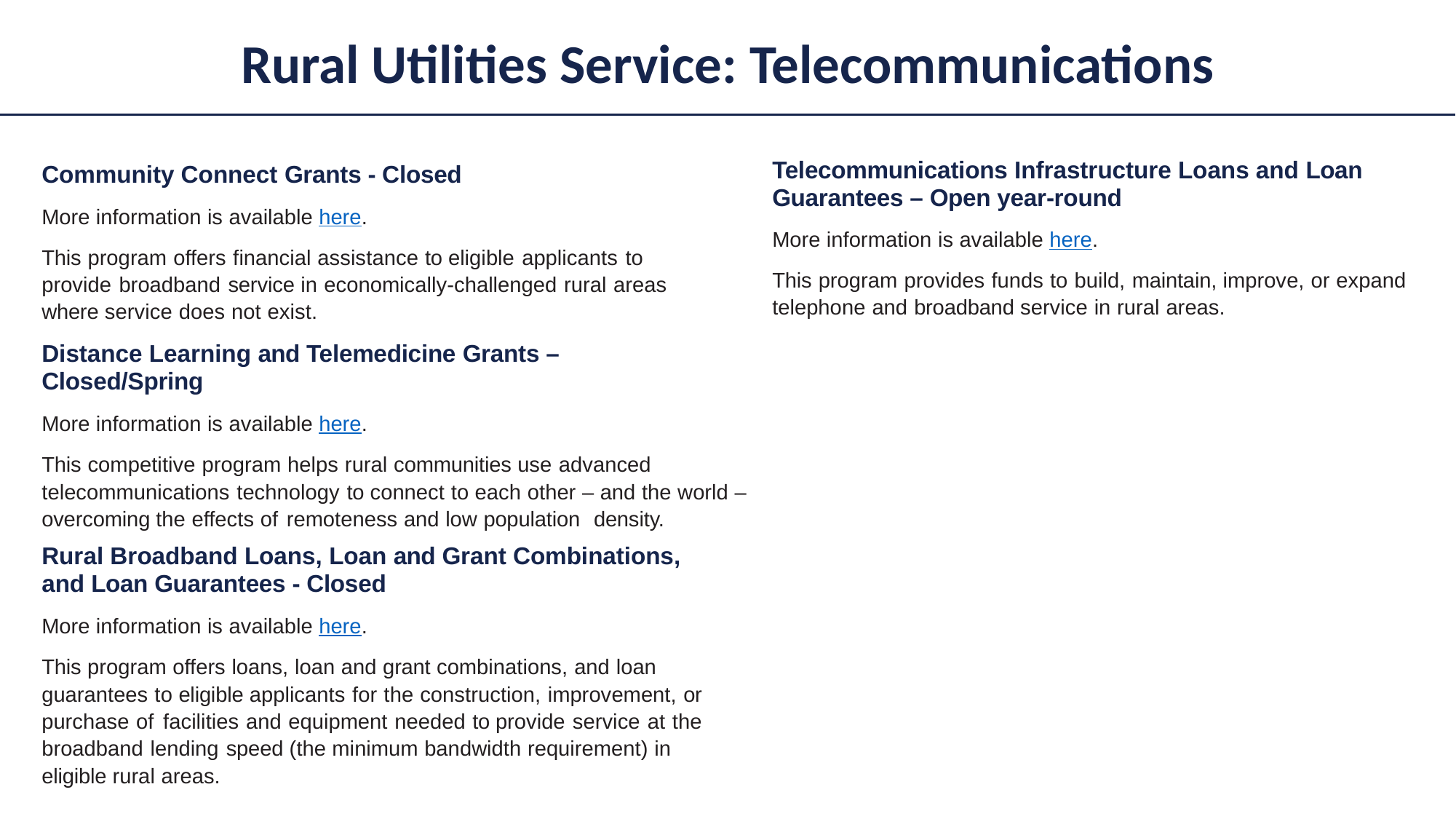

Rural Utilities Service: Telecommunications
Telecommunications Infrastructure Loans and Loan Guarantees – Open year-round
More information is available here.
This program provides funds to build, maintain, improve, or expand telephone and broadband service in rural areas.
Community Connect Grants - Closed
More information is available here.
This program offers financial assistance to eligible applicants to provide broadband service in economically-challenged rural areas where service does not exist.
Distance Learning and Telemedicine Grants – Closed/Spring
More information is available here.
This competitive program helps rural communities use advanced telecommunications technology to connect to each other – and the world – overcoming the effects of remoteness and low population density.
Rural Broadband Loans, Loan and Grant Combinations, and Loan Guarantees - Closed
More information is available here.
This program offers loans, loan and grant combinations, and loan guarantees to eligible applicants for the construction, improvement, or purchase of facilities and equipment needed to provide service at the broadband lending speed (the minimum bandwidth requirement) in eligible rural areas.